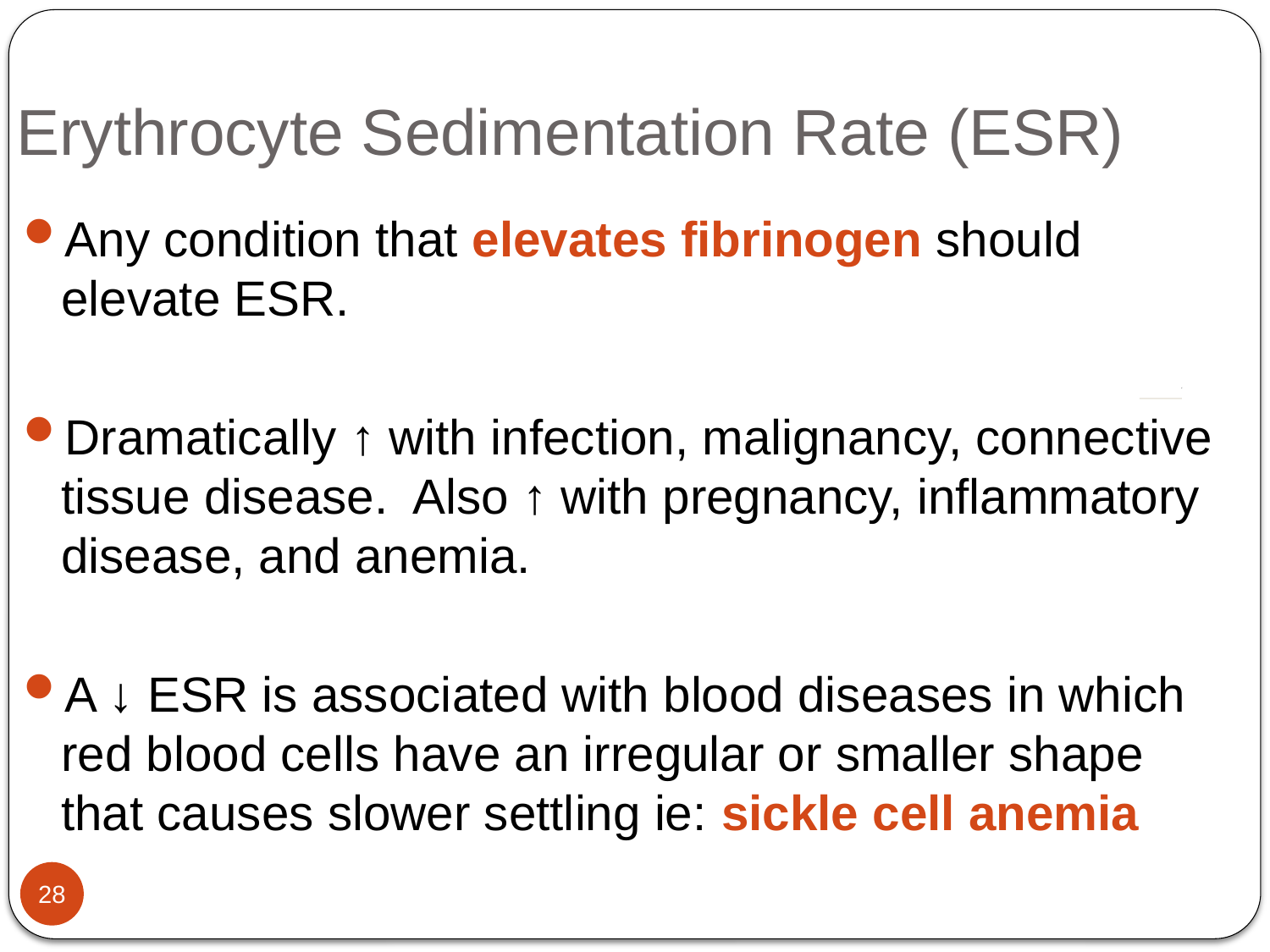

# Erythrocyte Sedimentation Rate (ESR)
Any condition that elevates fibrinogen should elevate ESR.

Dramatically ↑ with infection, malignancy, connective tissue disease.  Also ↑ with pregnancy, inflammatory disease, and anemia.

A ↓ ESR is associated with blood diseases in which red blood cells have an irregular or smaller shape that causes slower settling ie: sickle cell anemia

28